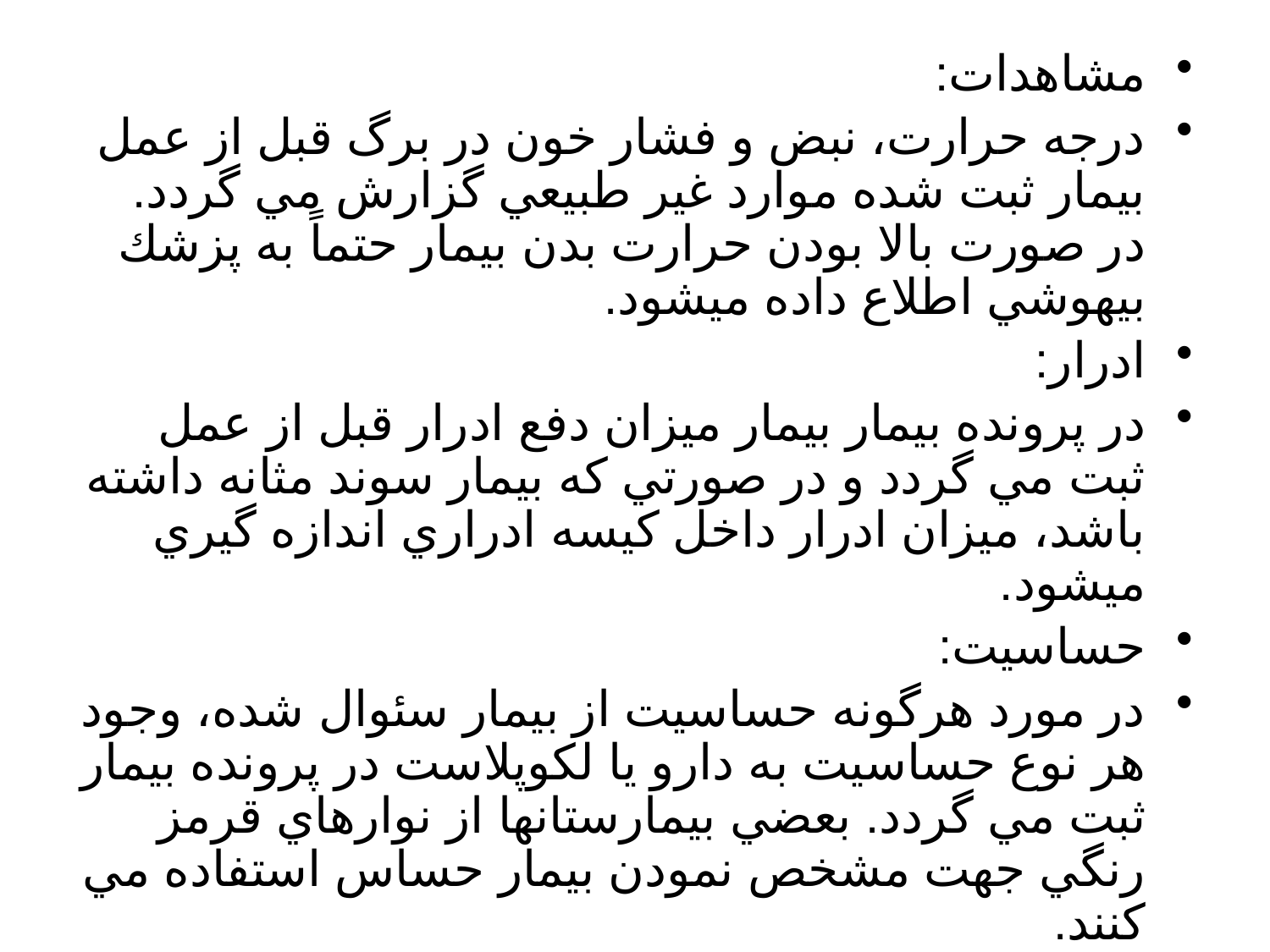

مشاهدات:
درجه حرارت، نبض و فشار خون در برگ قبل از عمل بيمار ثبت شده موارد غير طبيعي گزارش مي گردد. در صورت بالا بودن حرارت بدن بيمار حتماً به پزشك بيهوشي اطلاع داده ميشود.
ادرار:
در پرونده بيمار بيمار ميزان دفع ادرار قبل از عمل ثبت مي گردد و در صورتي كه بيمار سوند مثانه داشته باشد، ميزان ادرار داخل كيسه ادراري اندازه گيري ميشود.
حساسيت:
در مورد هرگونه حساسيت از بيمار سئوال شده، وجود هر نوع حساسيت به دارو يا لكوپلاست در پرونده بيمار ثبت مي گردد. بعضي بيمارستانها از نوارهاي قرمز رنگي جهت مشخص نمودن بيمار حساس استفاده مي كنند.